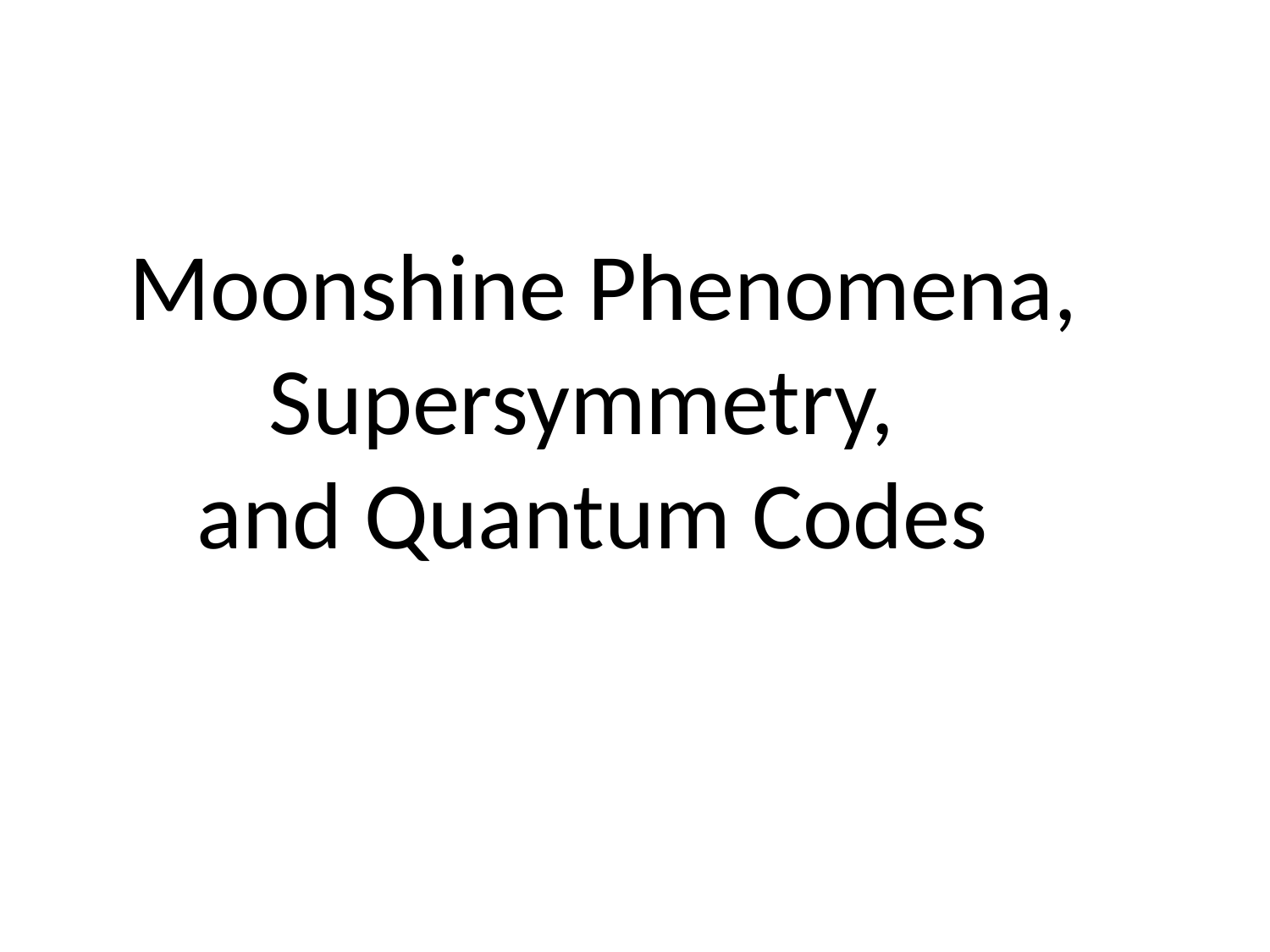

# Moonshine Phenomena, Supersymmetry, and Quantum Codes